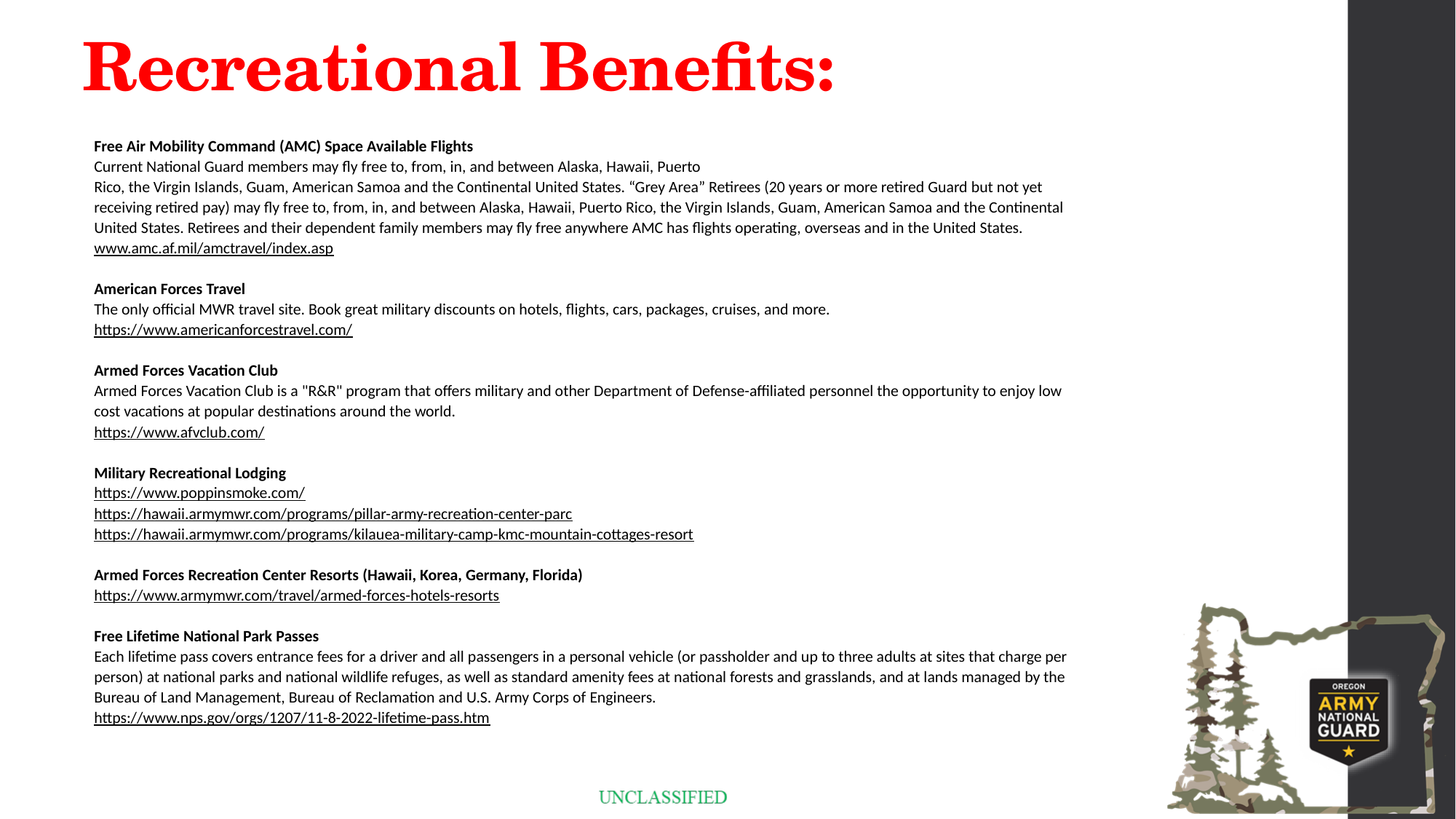

# Recreational Benefits:

Free Air Mobility Command (AMC) Space Available Flights
Current National Guard members may fly free to, from, in, and between Alaska, Hawaii, Puerto
Rico, the Virgin Islands, Guam, American Samoa and the Continental United States. “Grey Area” Retirees (20 years or more retired Guard but not yet receiving retired pay) may fly free to, from, in, and between Alaska, Hawaii, Puerto Rico, the Virgin Islands, Guam, American Samoa and the Continental United States. Retirees and their dependent family members may fly free anywhere AMC has flights operating, overseas and in the United States.
www.amc.af.mil/amctravel/index.asp

American Forces Travel
The only official MWR travel site. Book great military discounts on hotels, flights, cars, packages, cruises, and more.
https://www.americanforcestravel.com/

Armed Forces Vacation Club
Armed Forces Vacation Club is a "R&R" program that offers military and other Department of Defense-affiliated personnel the opportunity to enjoy low cost vacations at popular destinations around the world.
https://www.afvclub.com/

Military Recreational Lodging
https://www.poppinsmoke.com/
https://hawaii.armymwr.com/programs/pillar-army-recreation-center-parc
https://hawaii.armymwr.com/programs/kilauea-military-camp-kmc-mountain-cottages-resort

Armed Forces Recreation Center Resorts (Hawaii, Korea, Germany, Florida)
https://www.armymwr.com/travel/armed-forces-hotels-resorts

Free Lifetime National Park Passes
Each lifetime pass covers entrance fees for a driver and all passengers in a personal vehicle (or passholder and up to three adults at sites that charge per person) at national parks and national wildlife refuges, as well as standard amenity fees at national forests and grasslands, and at lands managed by the Bureau of Land Management, Bureau of Reclamation and U.S. Army Corps of Engineers.
https://www.nps.gov/orgs/1207/11-8-2022-lifetime-pass.htm